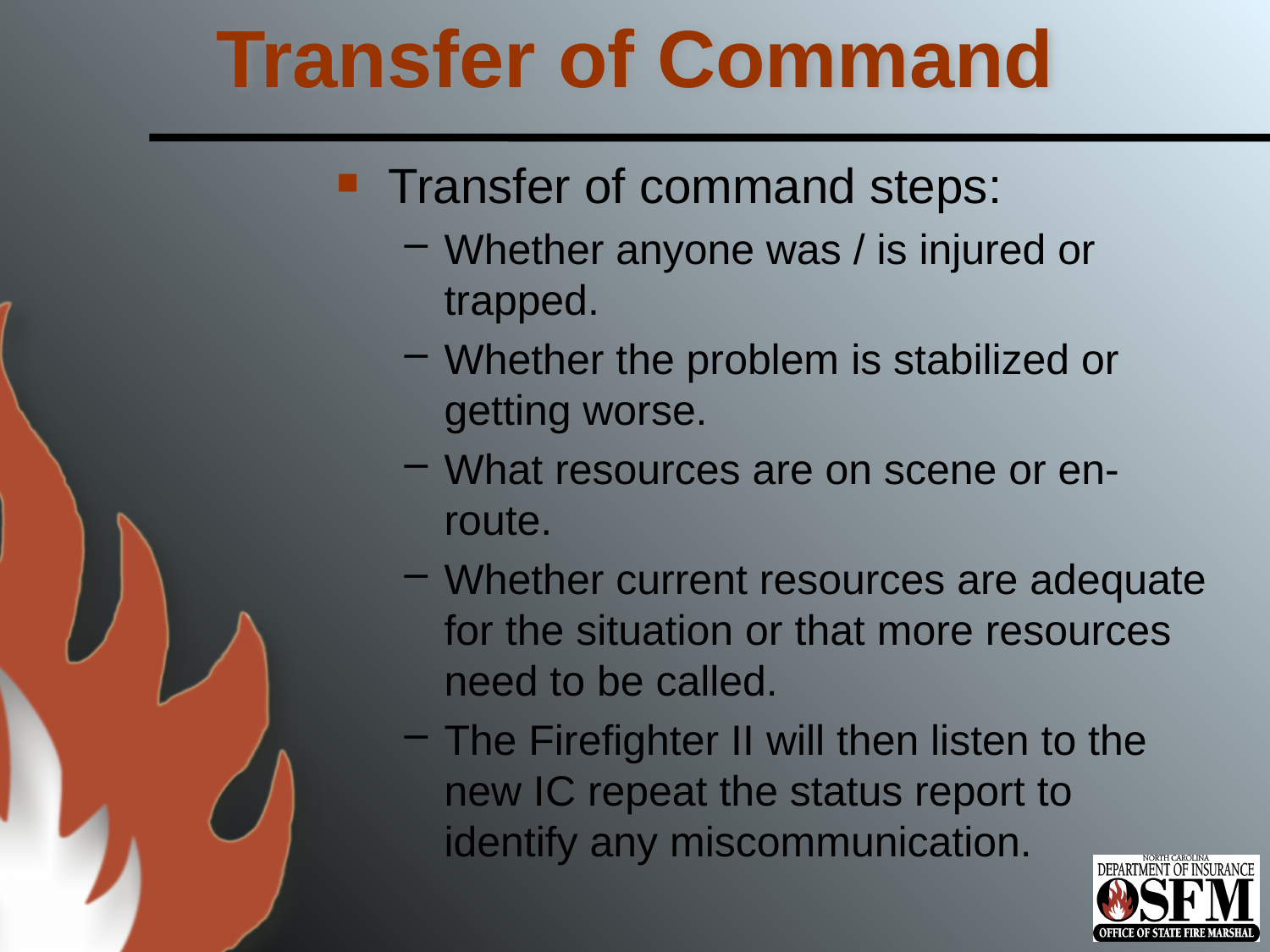

# Transfer of Command
Transfer of command steps:
Whether anyone was / is injured or trapped.
Whether the problem is stabilized or getting worse.
What resources are on scene or en-route.
Whether current resources are adequate for the situation or that more resources need to be called.
The Firefighter II will then listen to the new IC repeat the status report to identify any miscommunication.